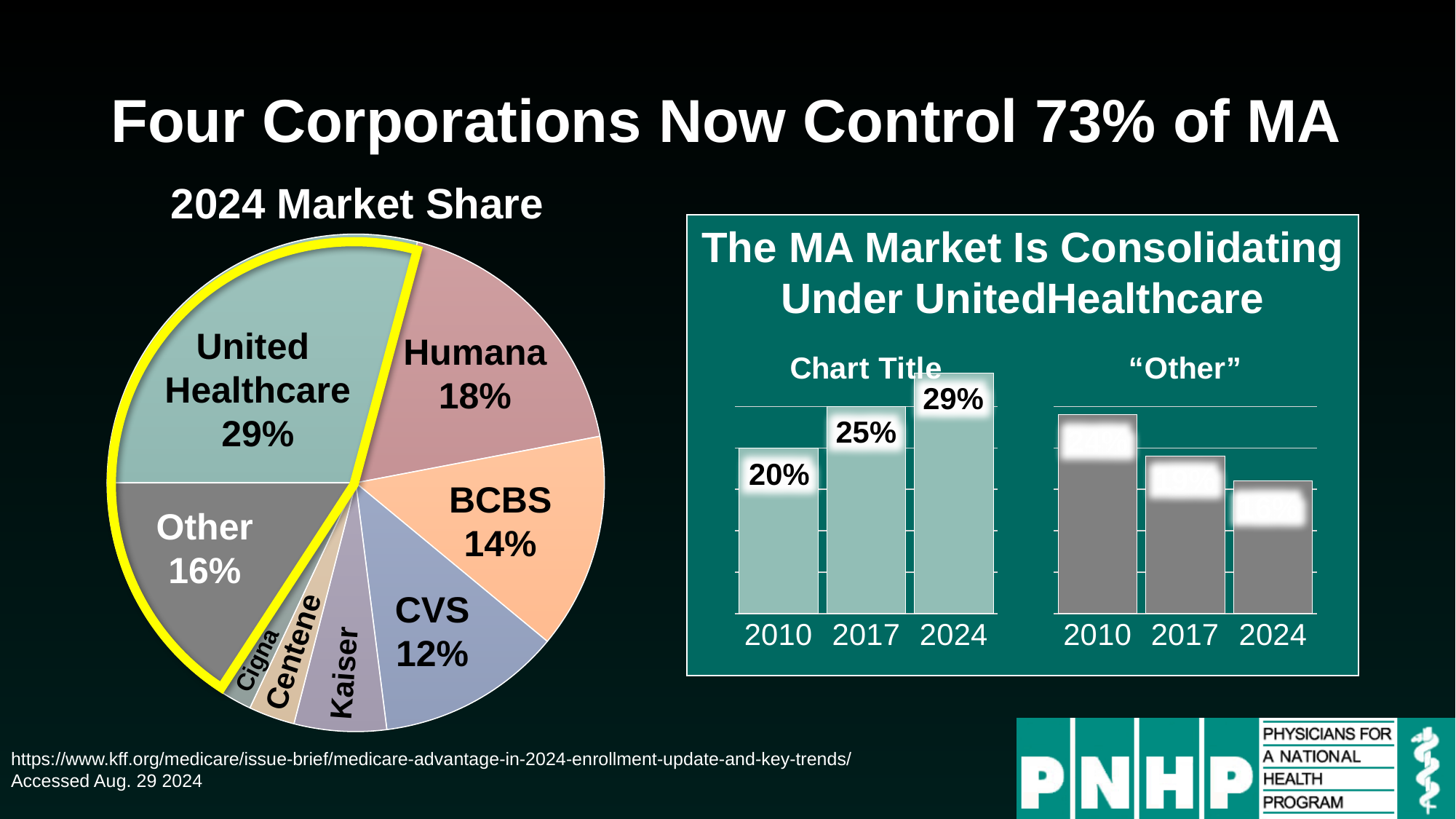

# Four Corporations Now Control 73% of MA
2024 Market Share
The MA Market Is Consolidating Under UnitedHealthcare

### Chart

| Category | Sales |
|---|---|
| UnitedHealthcare | 0.29 |
| Humana | 0.18 |
| BCBS | 0.14 |
| CVS Health | 0.12 |
| Kaiser | 0.06 |
| Centene | 0.03 |
| Cigna | 0.02 |
| All others | 0.16 |
United
Healthcare
29%
Humana
18%

[unsupported chart]

[unsupported chart]

29%
25%
24%
20%
19%
BCBS
14%
16%
Other
16%
CVS
12%
Cigna
Centene
Kaiser
https://www.kff.org/medicare/issue-brief/medicare-advantage-in-2024-enrollment-update-and-key-trends/
Accessed Aug. 29 2024